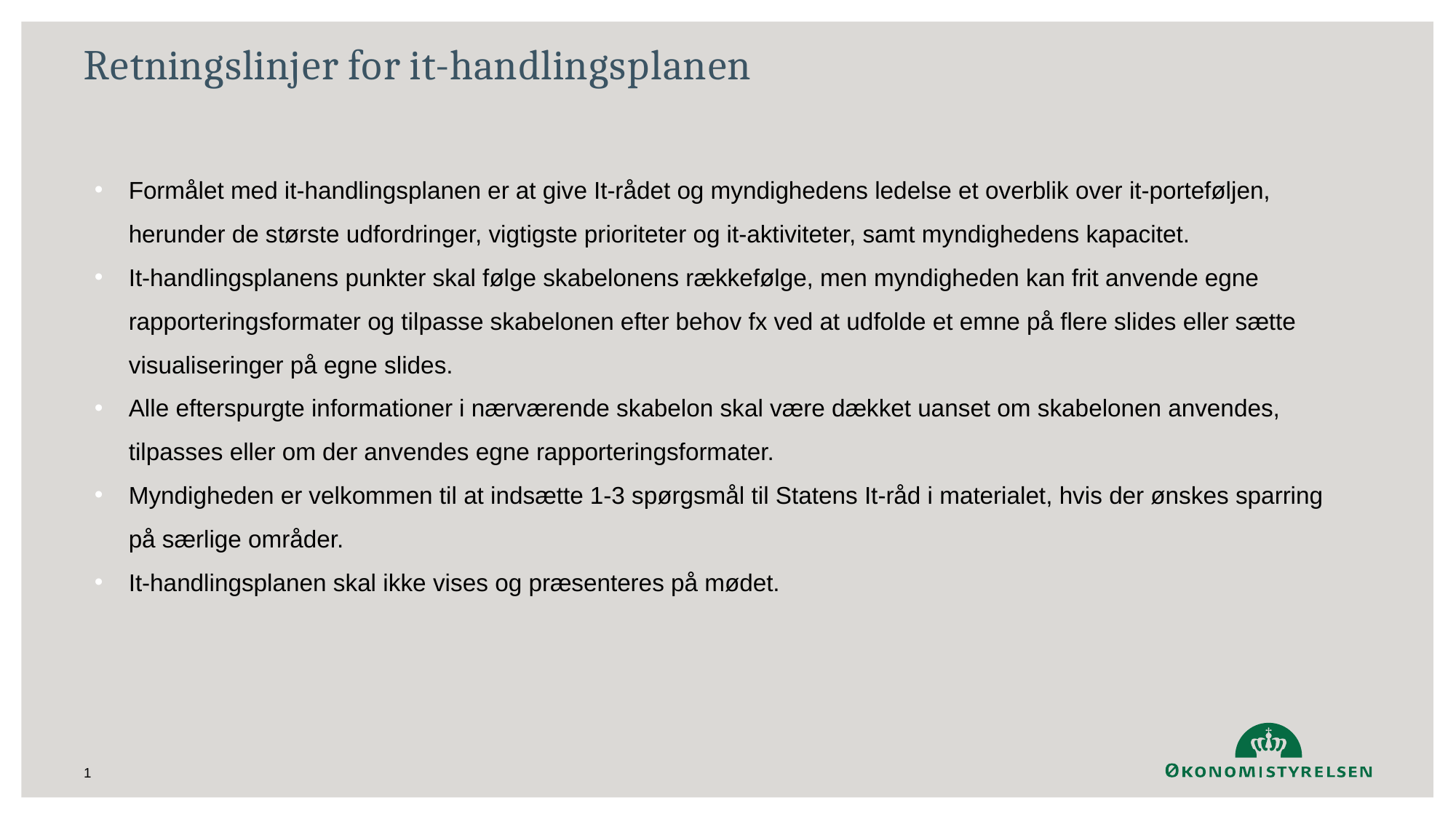

# Retningslinjer for it-handlingsplanen
Formålet med it-handlingsplanen er at give It-rådet og myndighedens ledelse et overblik over it-porteføljen, herunder de største udfordringer, vigtigste prioriteter og it-aktiviteter, samt myndighedens kapacitet.
It-handlingsplanens punkter skal følge skabelonens rækkefølge, men myndigheden kan frit anvende egne rapporteringsformater og tilpasse skabelonen efter behov fx ved at udfolde et emne på flere slides eller sætte visualiseringer på egne slides.
Alle efterspurgte informationer i nærværende skabelon skal være dækket uanset om skabelonen anvendes, tilpasses eller om der anvendes egne rapporteringsformater.
Myndigheden er velkommen til at indsætte 1-3 spørgsmål til Statens It-råd i materialet, hvis der ønskes sparring på særlige områder.
It-handlingsplanen skal ikke vises og præsenteres på mødet.